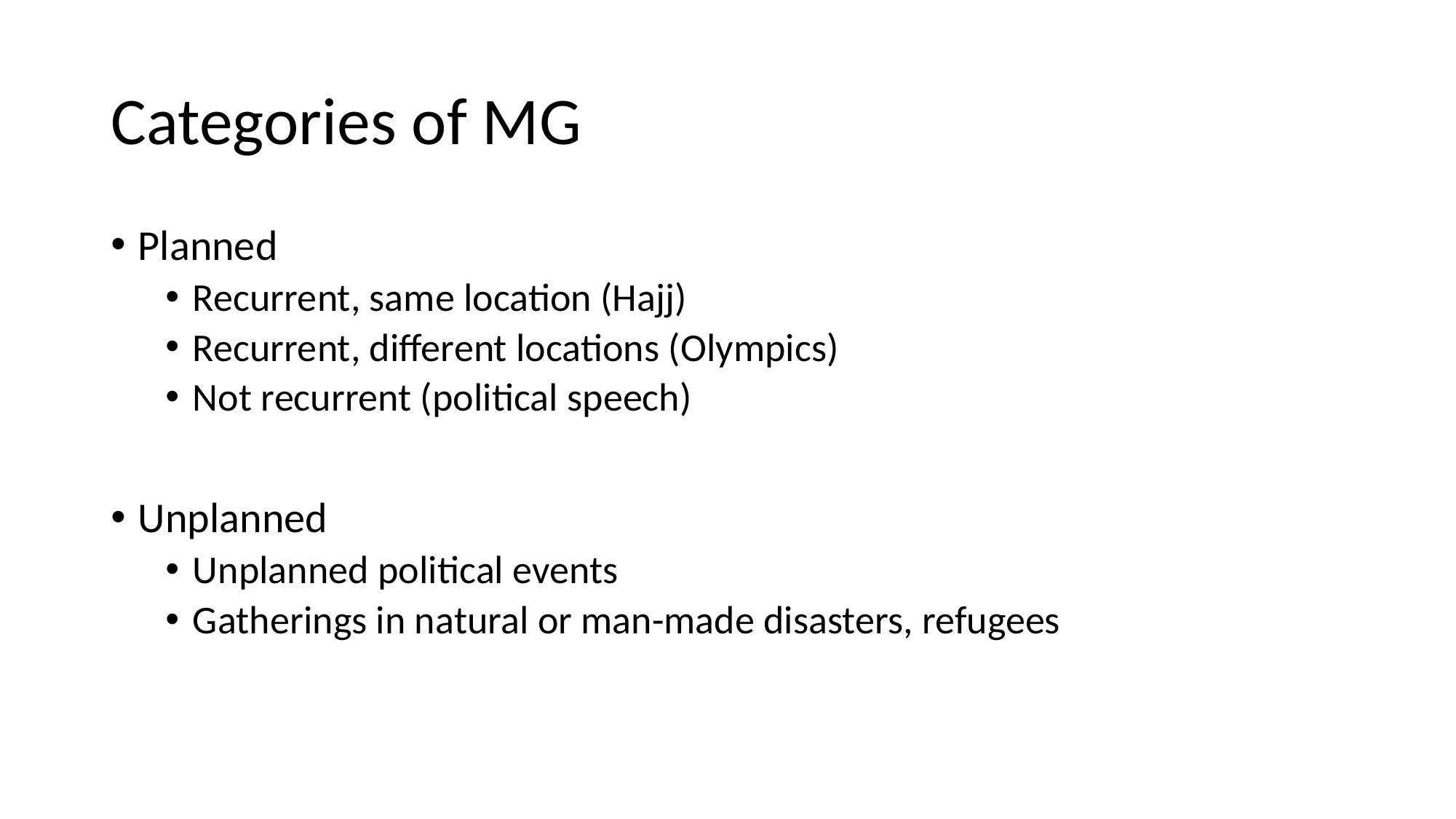

# Categories of MG
Planned
Recurrent, same location (Hajj)
Recurrent, different locations (Olympics)
Not recurrent (political speech)

Unplanned
Unplanned political events
Gatherings in natural or man-made disasters, refugees